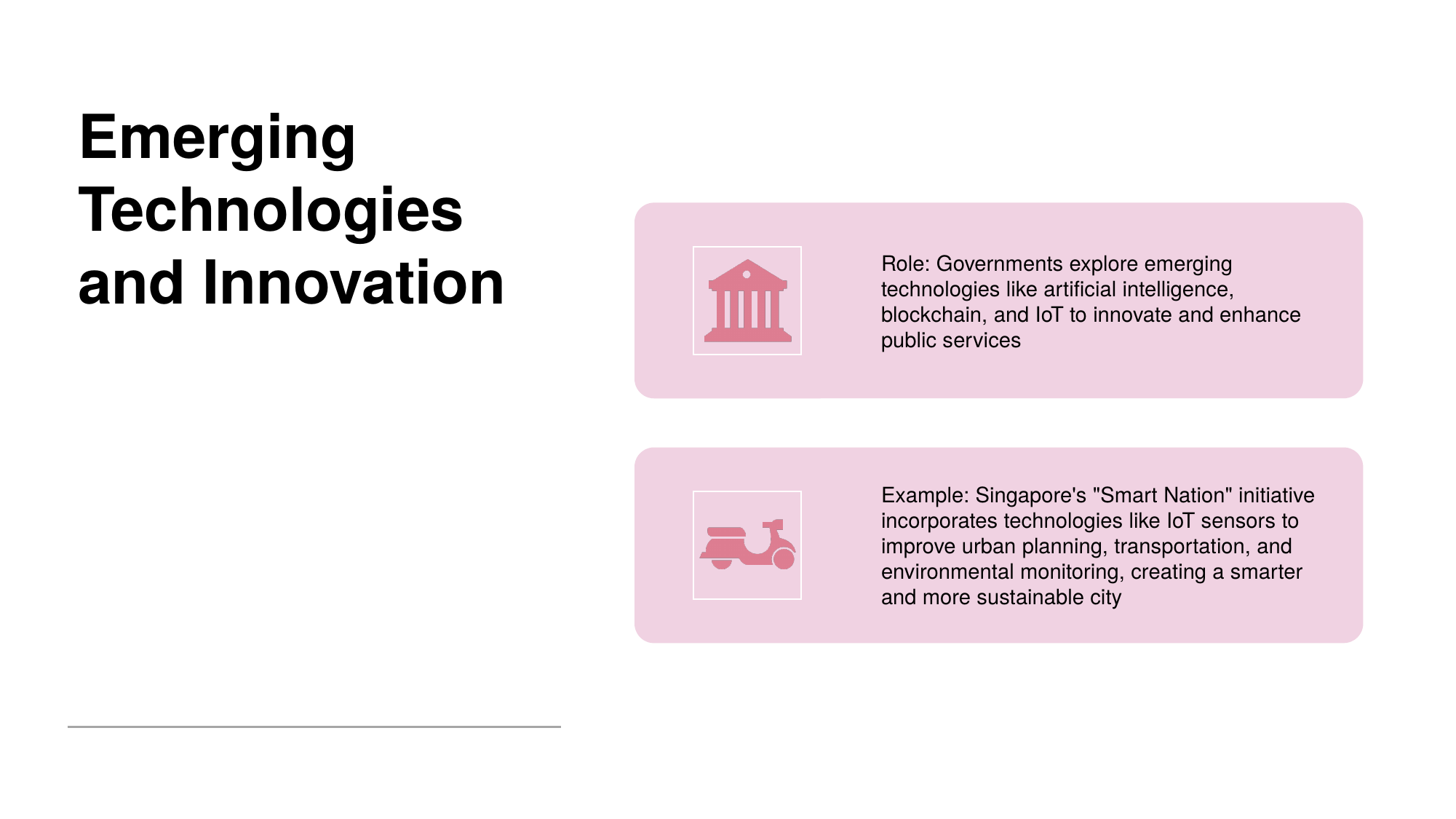

# Emerging Technologies and Innovation
Role: Governments explore emerging technologies like artificial intelligence, blockchain, and IoT to innovate and enhance public services
Example: Singapore's "Smart Nation" initiative incorporates technologies like IoT sensors to improve urban planning, transportation, and environmental monitoring, creating a smarter and more sustainable city